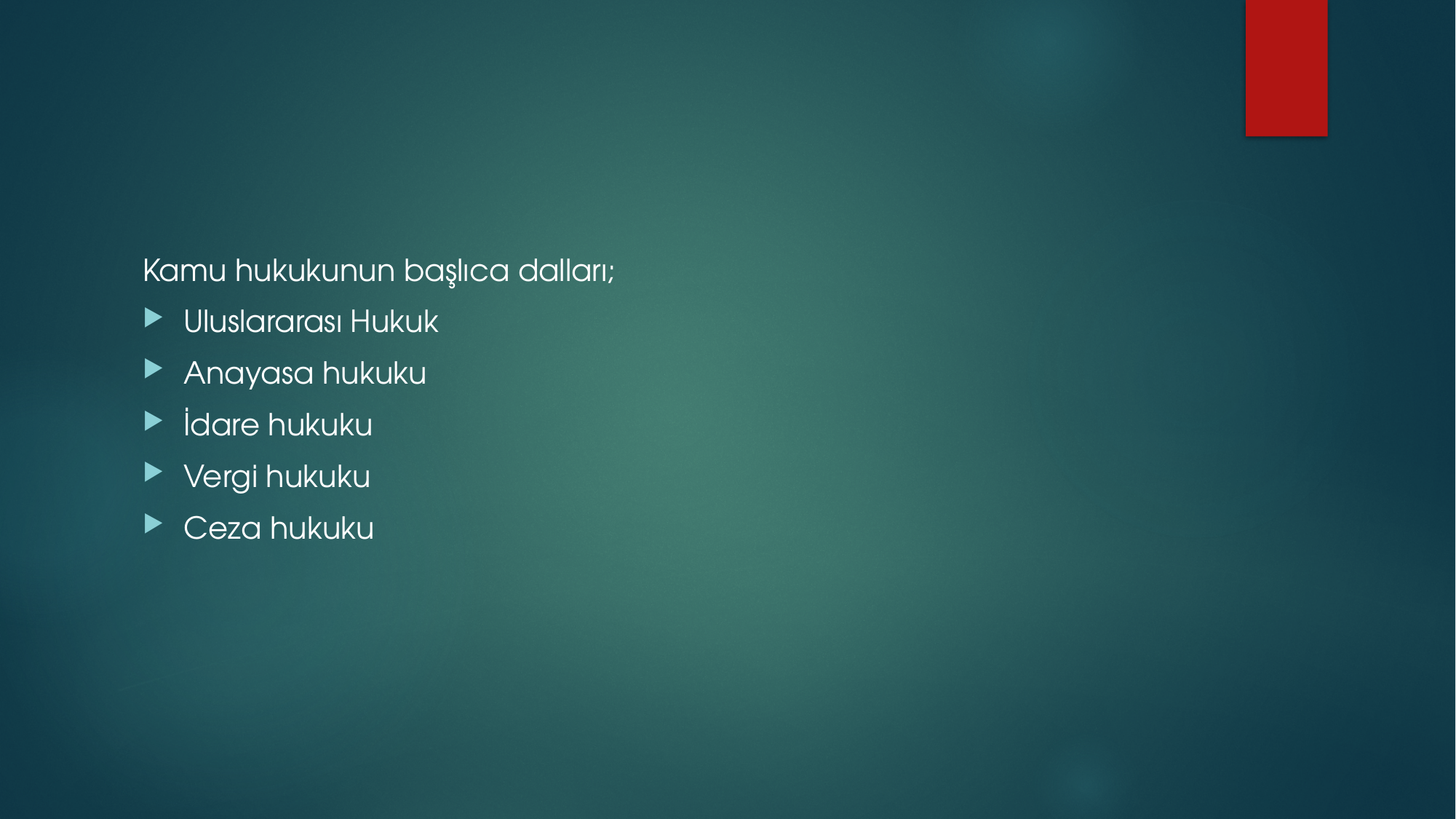

#
Kamu hukukunun başlıca dalları;
Uluslararası Hukuk
Anayasa hukuku
İdare hukuku
Vergi hukuku
Ceza hukuku